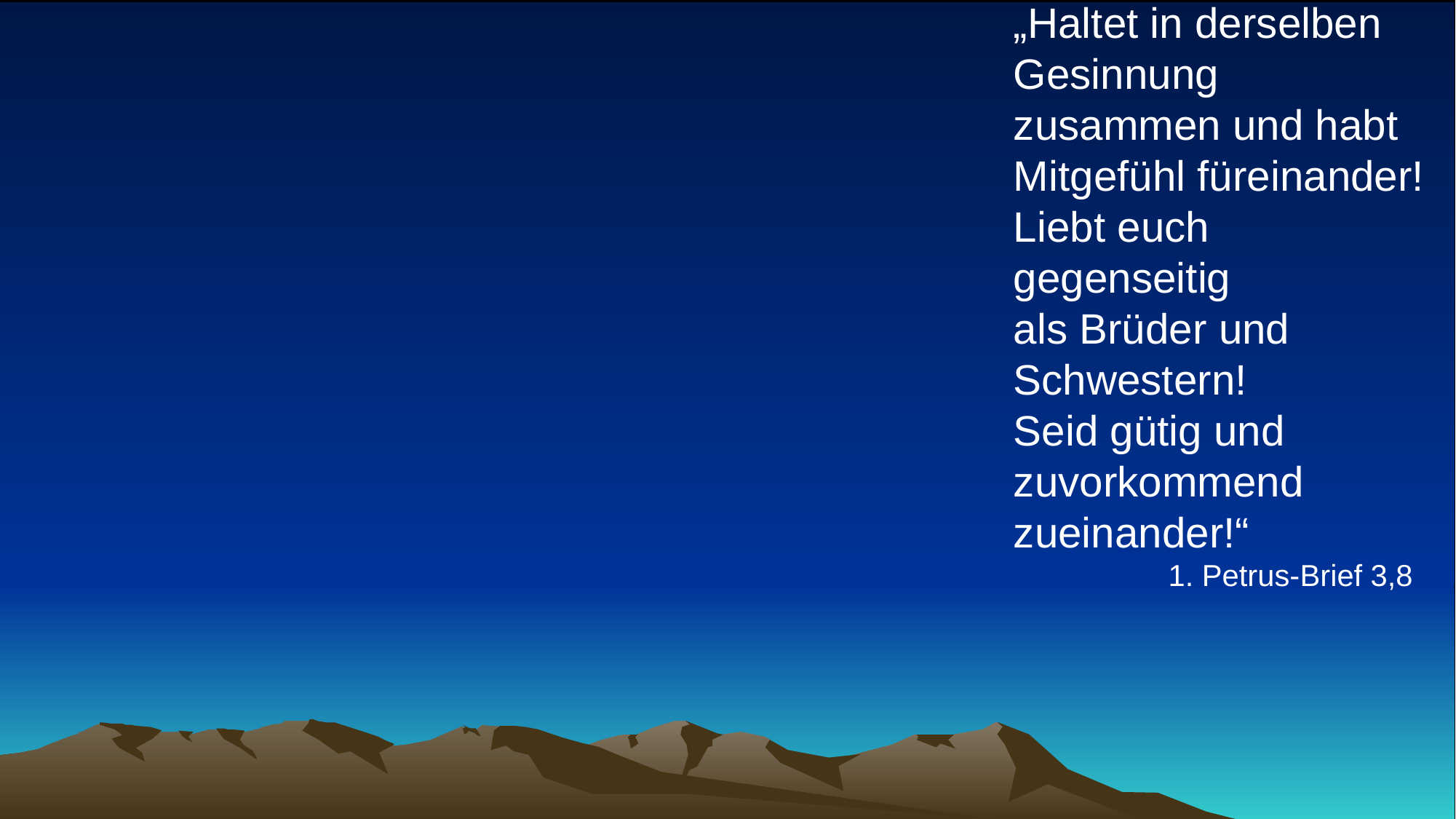

# „Haltet in derselben Gesinnung zusammen und habt Mitgefühl füreinander! Liebt euch gegenseitig als Brüder und Schwestern! Seid gütig und zuvorkommend zueinander!“
1. Petrus-Brief 3,8